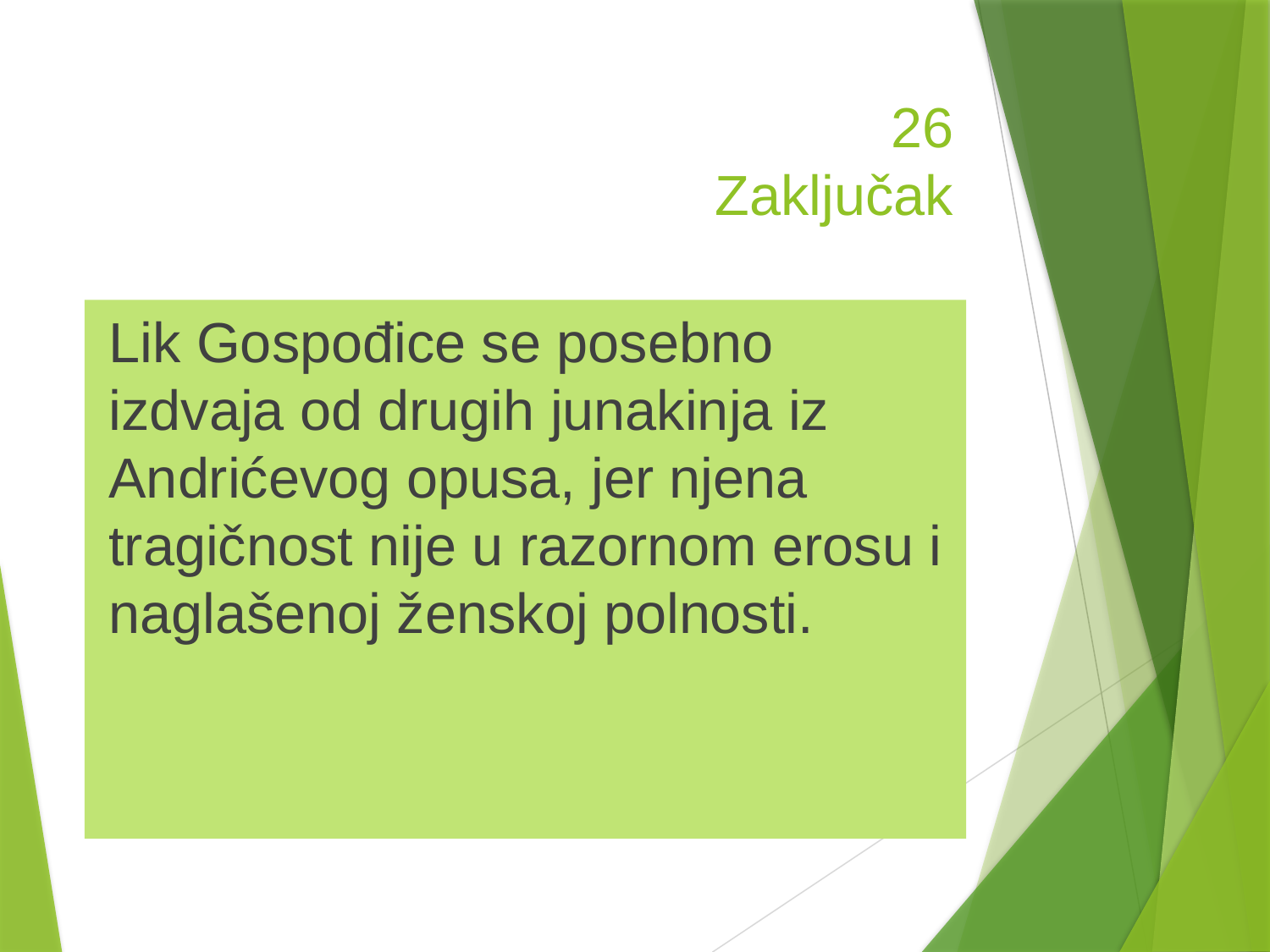

# 26 Zaključak
Lik Gospođice se posebno izdvaja od drugih junakinja iz Andrićevog opusa, jer njena tragičnost nije u razornom erosu i naglašenoj ženskoj polnosti.